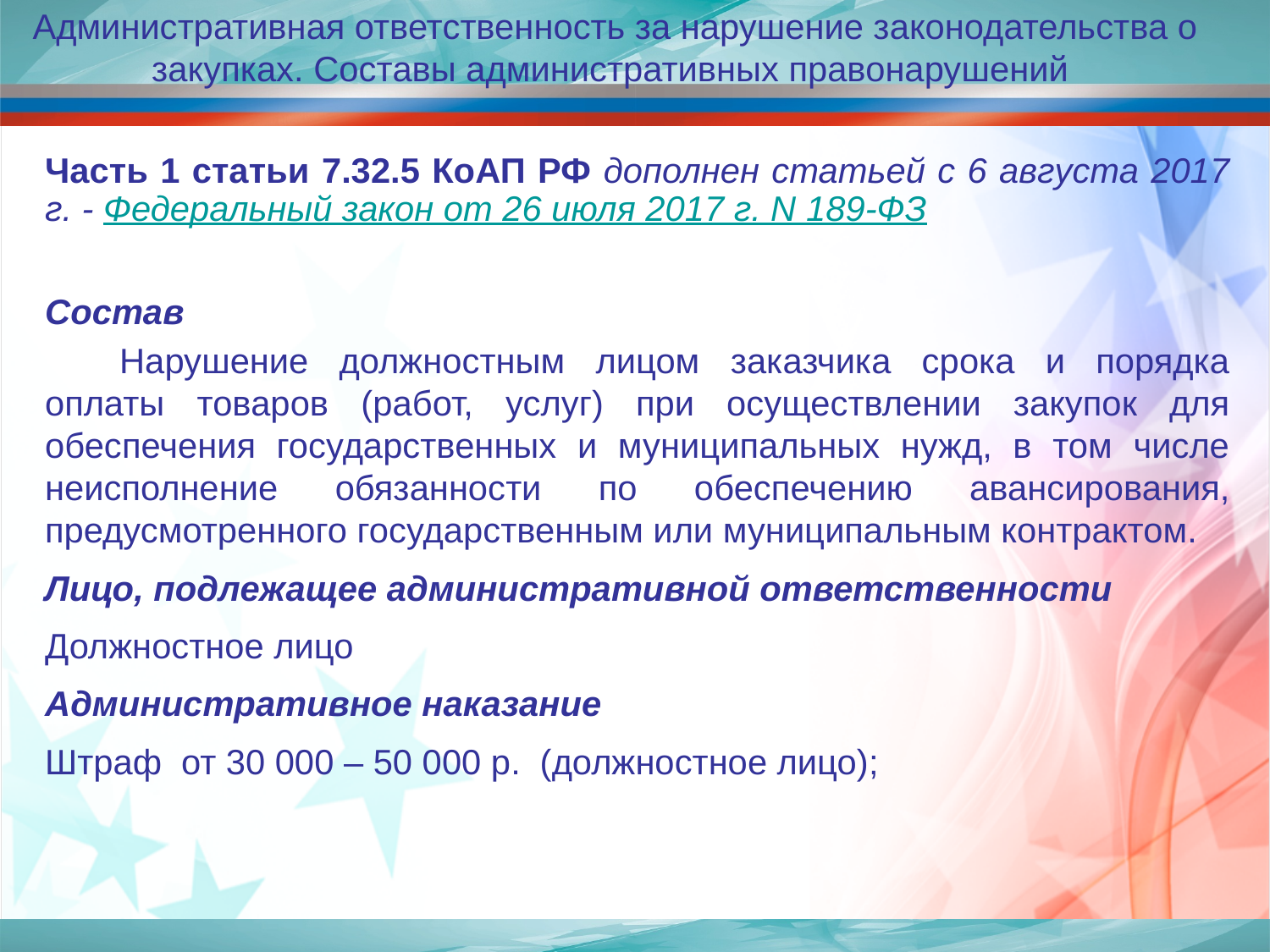

Административная ответственность за нарушение законодательства о закупках. Составы административных правонарушений
Часть 1 статьи 7.32.5 КоАП РФ дополнен статьей с 6 августа 2017 г. - Федеральный закон от 26 июля 2017 г. N 189-ФЗ

Состав
Нарушение должностным лицом заказчика срока и порядка оплаты товаров (работ, услуг) при осуществлении закупок для обеспечения государственных и муниципальных нужд, в том числе неисполнение обязанности по обеспечению авансирования, предусмотренного государственным или муниципальным контрактом.
Лицо, подлежащее административной ответственности
Должностное лицо
Административное наказание
Штраф  от 30 000 – 50 000 р.  (должностное лицо);